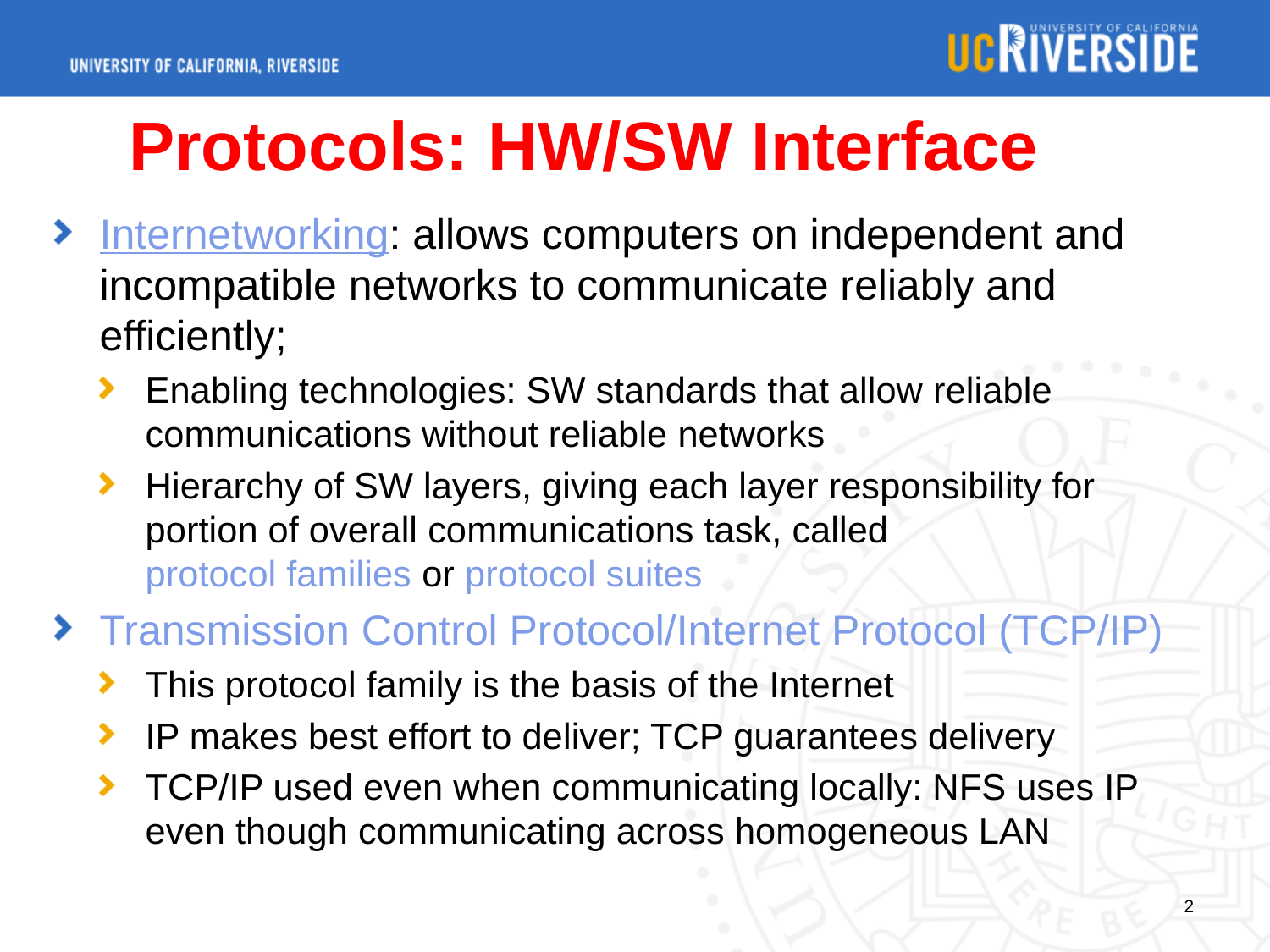

# Protocols: HW/SW Interface
Internetworking: allows computers on independent and incompatible networks to communicate reliably and efficiently;
Enabling technologies: SW standards that allow reliable communications without reliable networks
Hierarchy of SW layers, giving each layer responsibility for portion of overall communications task, called
protocol families or protocol suites
Transmission Control Protocol/Internet Protocol (TCP/IP)
This protocol family is the basis of the Internet
IP makes best effort to deliver; TCP guarantees delivery
TCP/IP used even when communicating locally: NFS uses IP even though communicating across homogeneous LAN
2